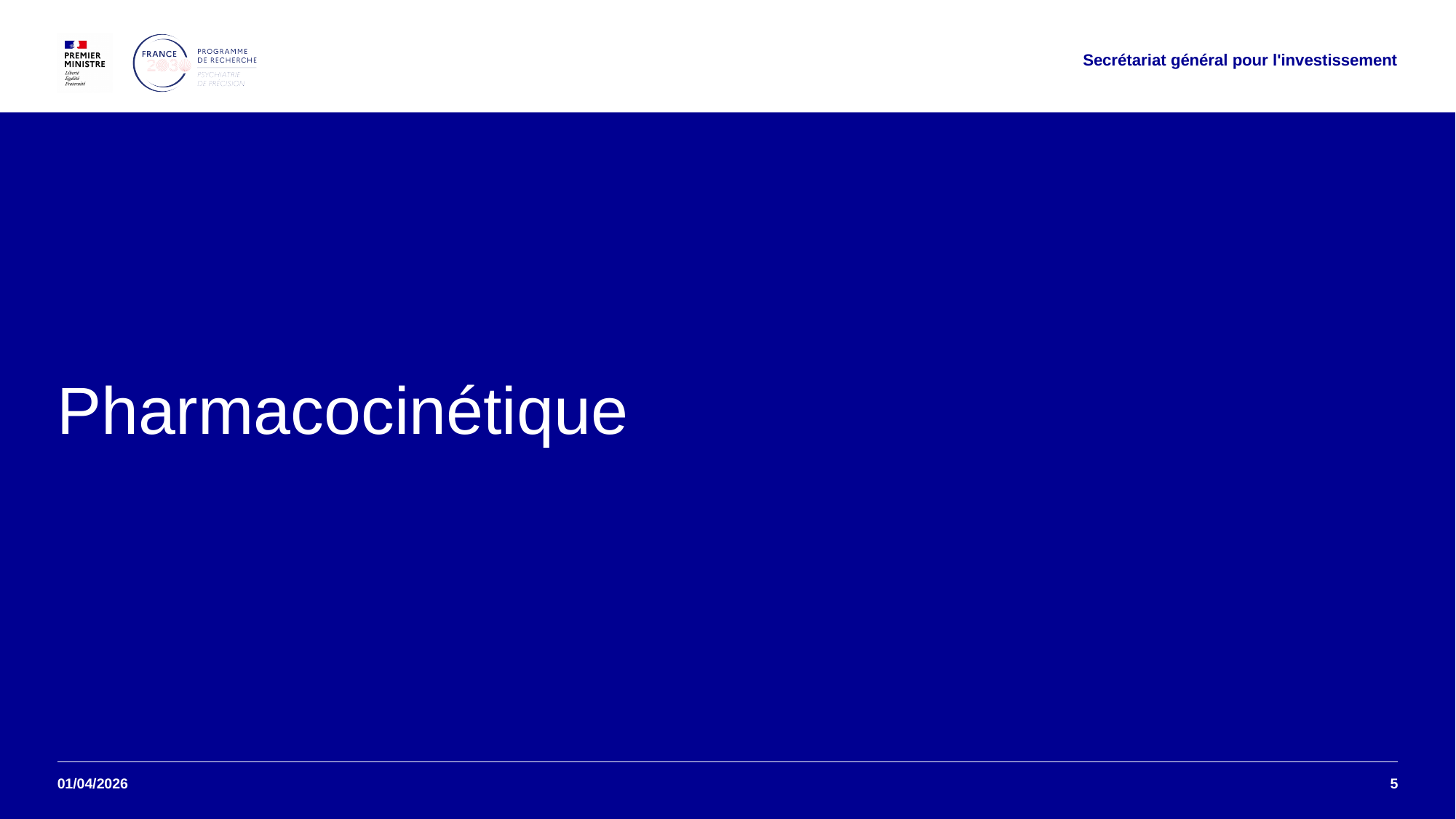

Secrétariat général pour l'investissement
# Pharmacocinétique
01/04/2026
5